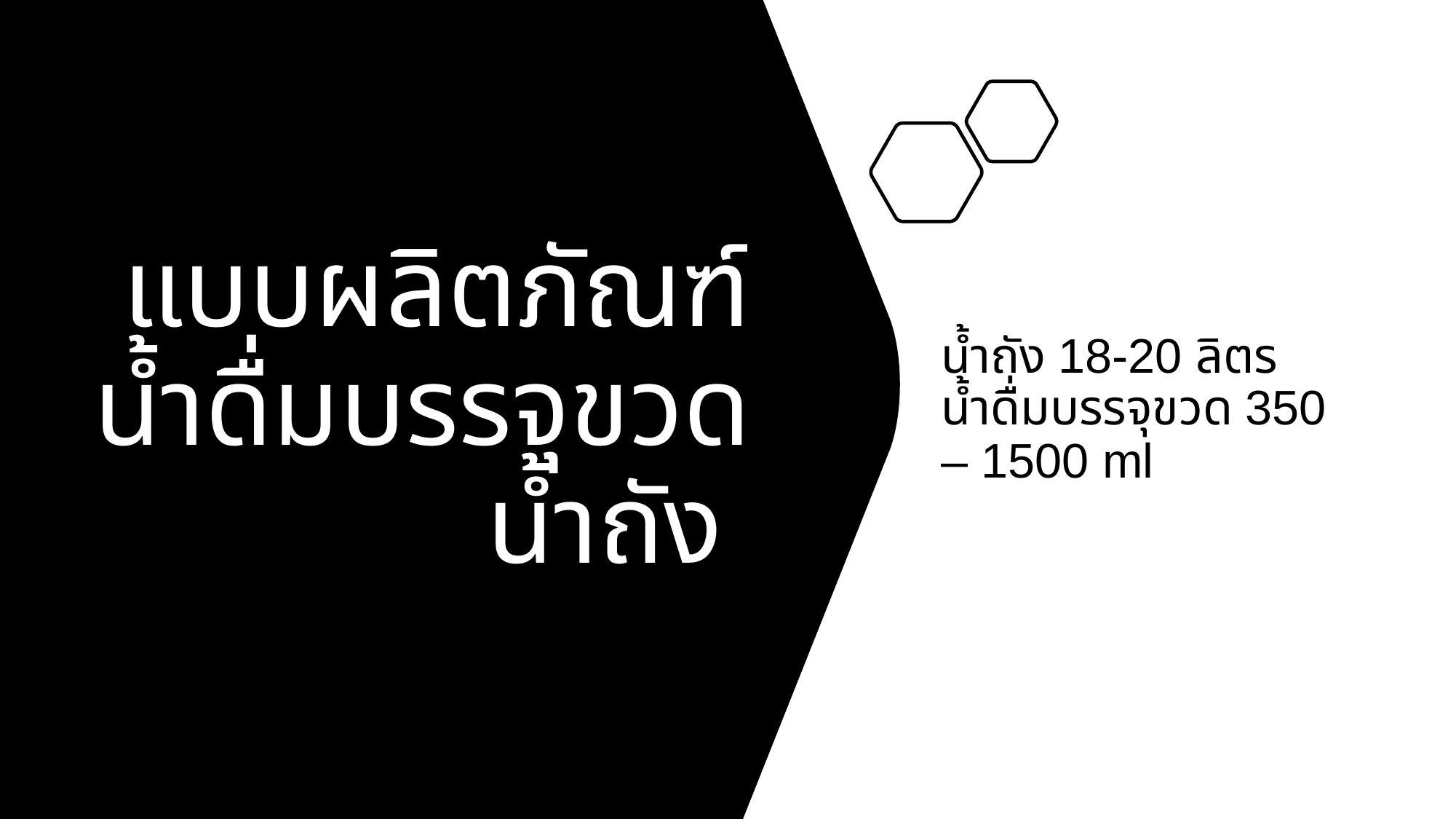

น้ำถัง 18-20 ลิตร
น้ำดื่มบรรจุขวด 350 – 1500 ml
แบบผลิตภัณฑ์
น้ำดื่มบรรจุขวด
น้ำถัง